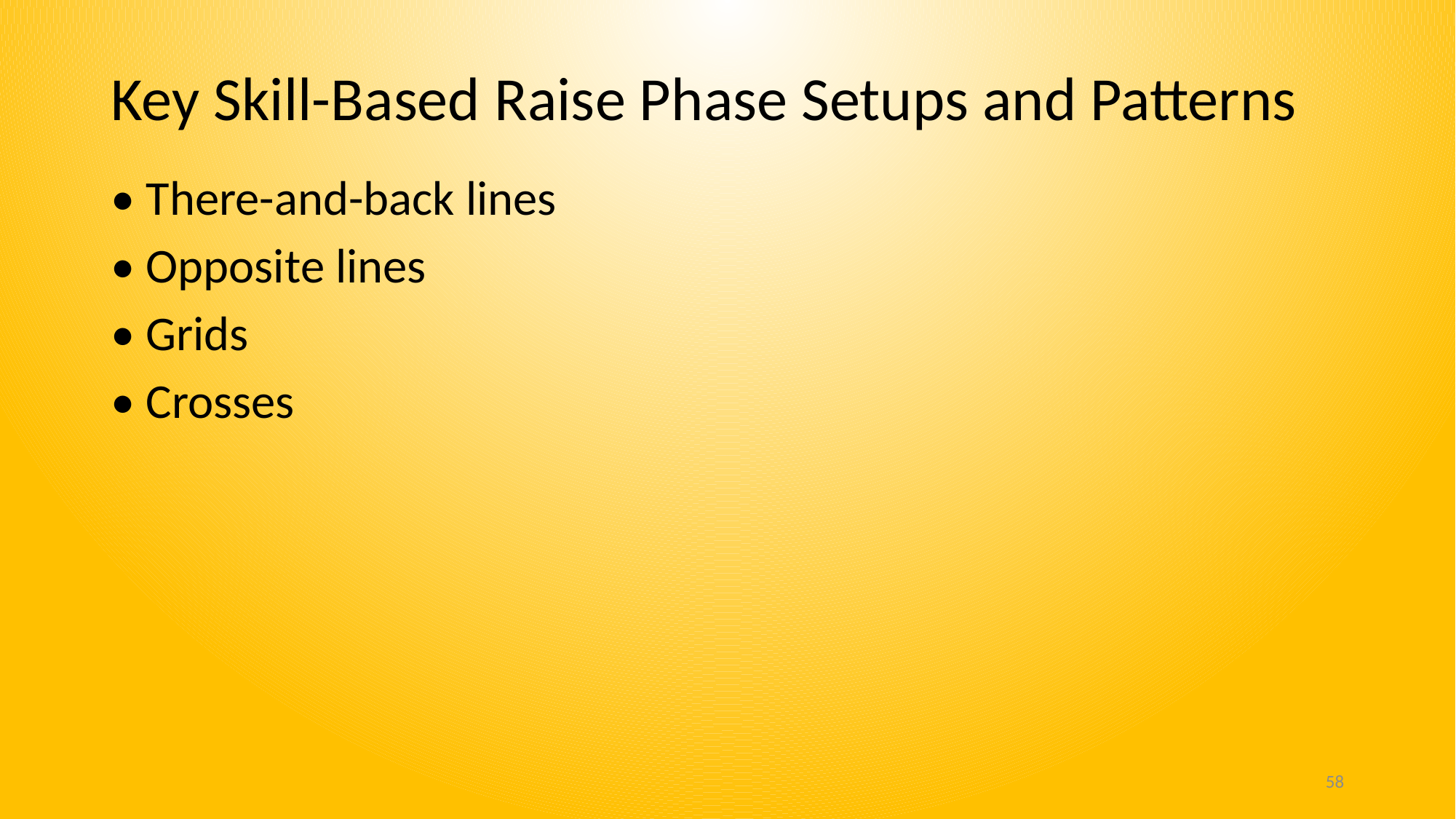

# Key Skill-Based Raise Phase Setups and Patterns
• There-and-back lines
• Opposite lines
• Grids
• Crosses

58